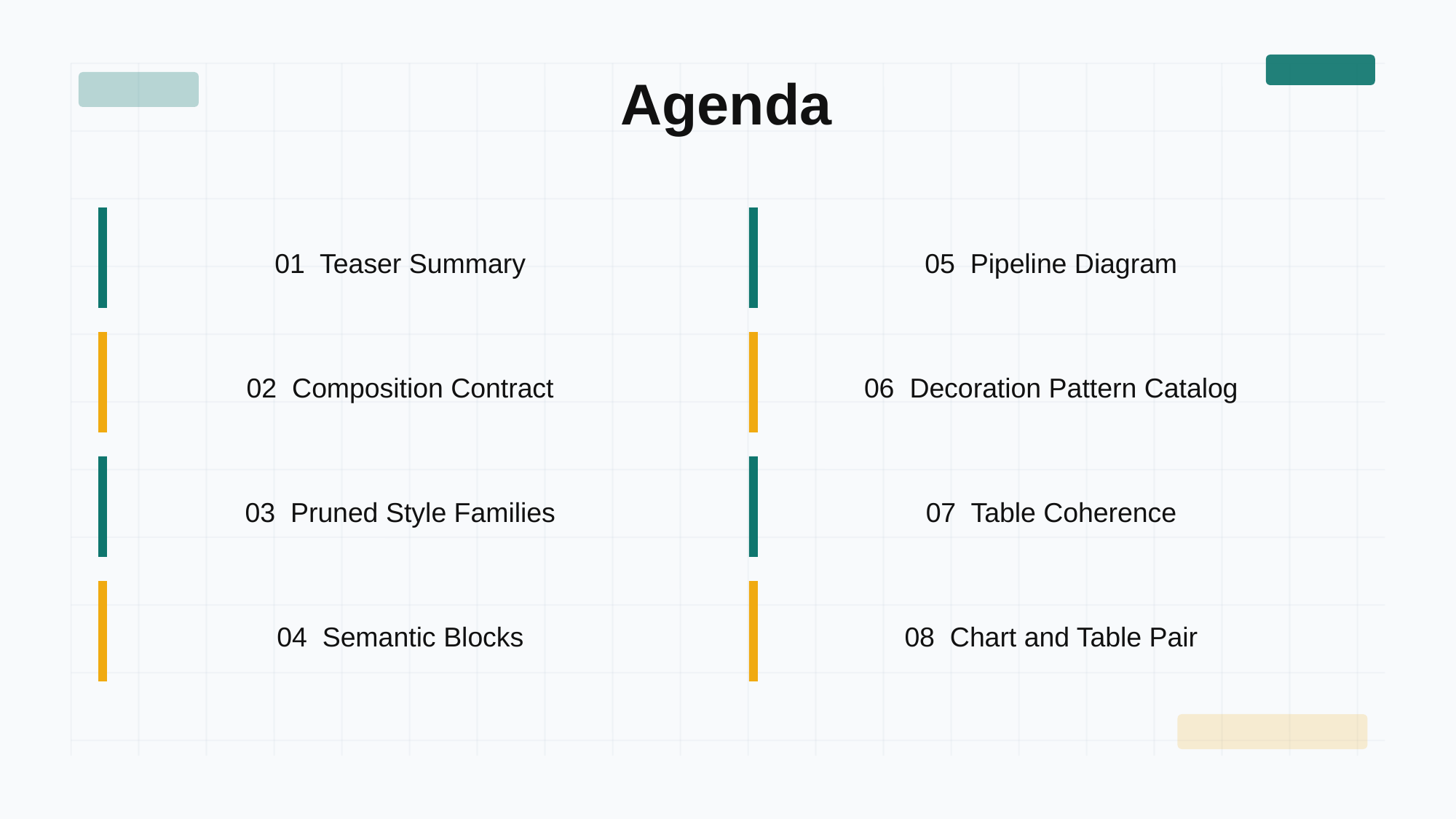

Agenda

01  Teaser Summary
05  Pipeline Diagram

02  Composition Contract
06  Decoration Pattern Catalog

03  Pruned Style Families
07  Table Coherence

04  Semantic Blocks
08  Chart and Table Pair